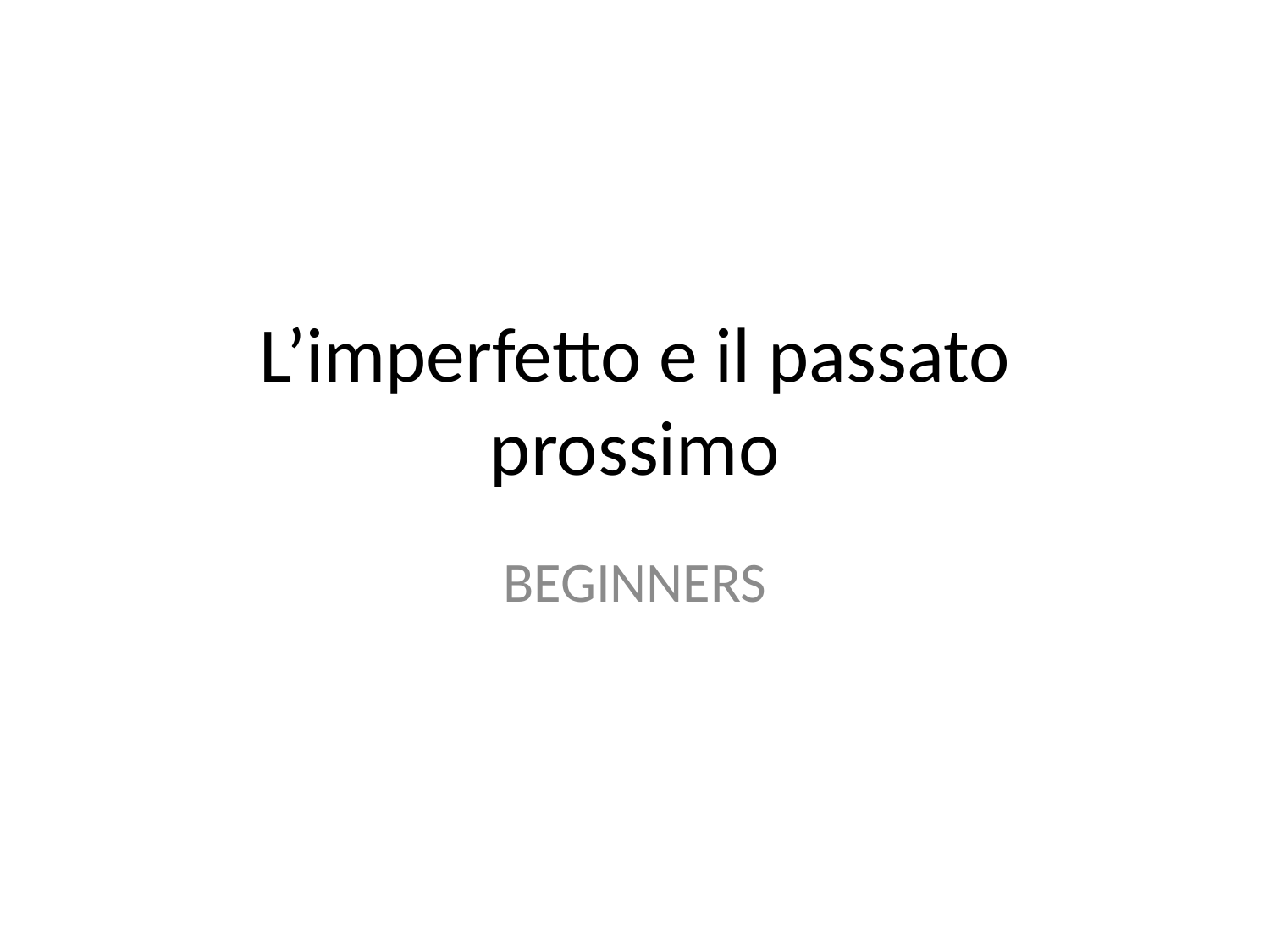

# L’imperfetto e il passato prossimo
BEGINNERS